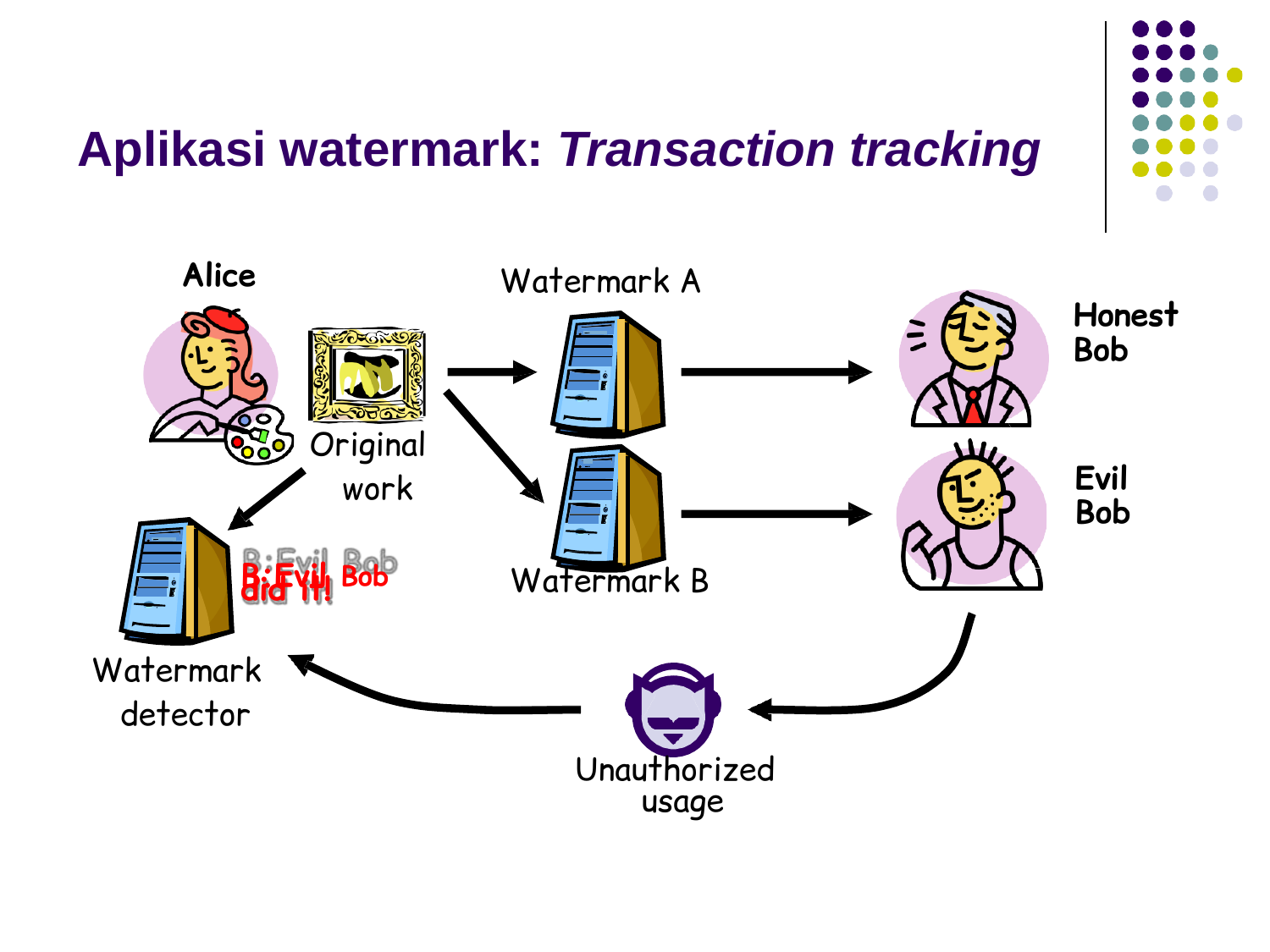

# Aplikasi watermark: Transaction tracking
Alice
Watermark A

Honest
Bob

Original  work

Evil
Bob

B:Evil Bob

Watermark B

did it!

Watermark  detector

Unauthorized  usage